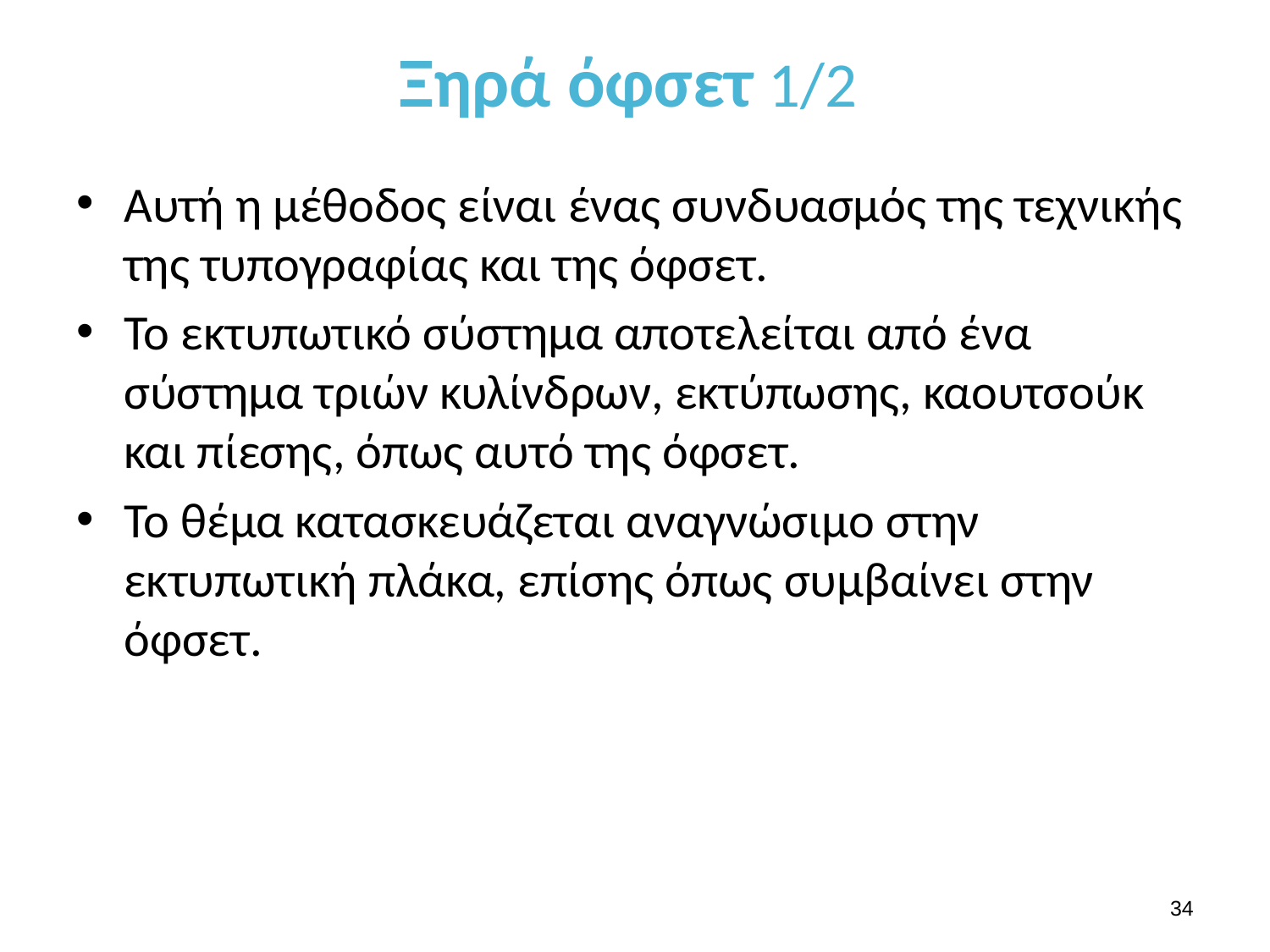

# Ξηρά όφσετ 1/2
Αυτή η μέθοδος είναι ένας συνδυασμός της τεχνικής της τυπογραφίας και της όφσετ.
Το εκτυπωτικό σύστημα αποτελείται από ένα σύστημα τριών κυλίνδρων, εκτύπωσης, καουτσούκ και πίεσης, όπως αυτό της όφσετ.
Το θέμα κατασκευάζεται αναγνώσιμο στην εκτυπωτική πλάκα, επίσης όπως συμβαίνει στην όφσετ.
34